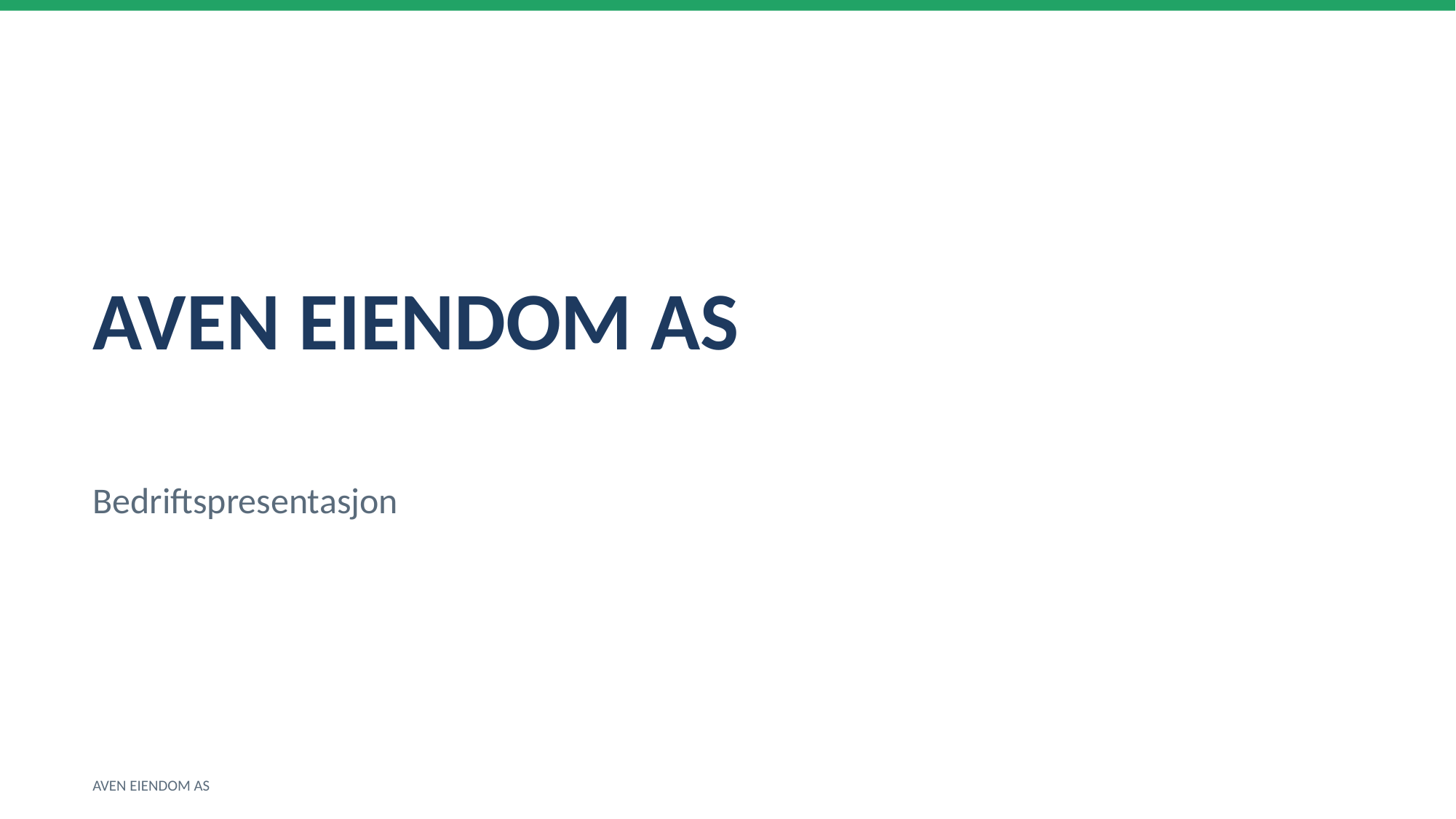

AVEN EIENDOM AS
Bedriftspresentasjon
AVEN EIENDOM AS